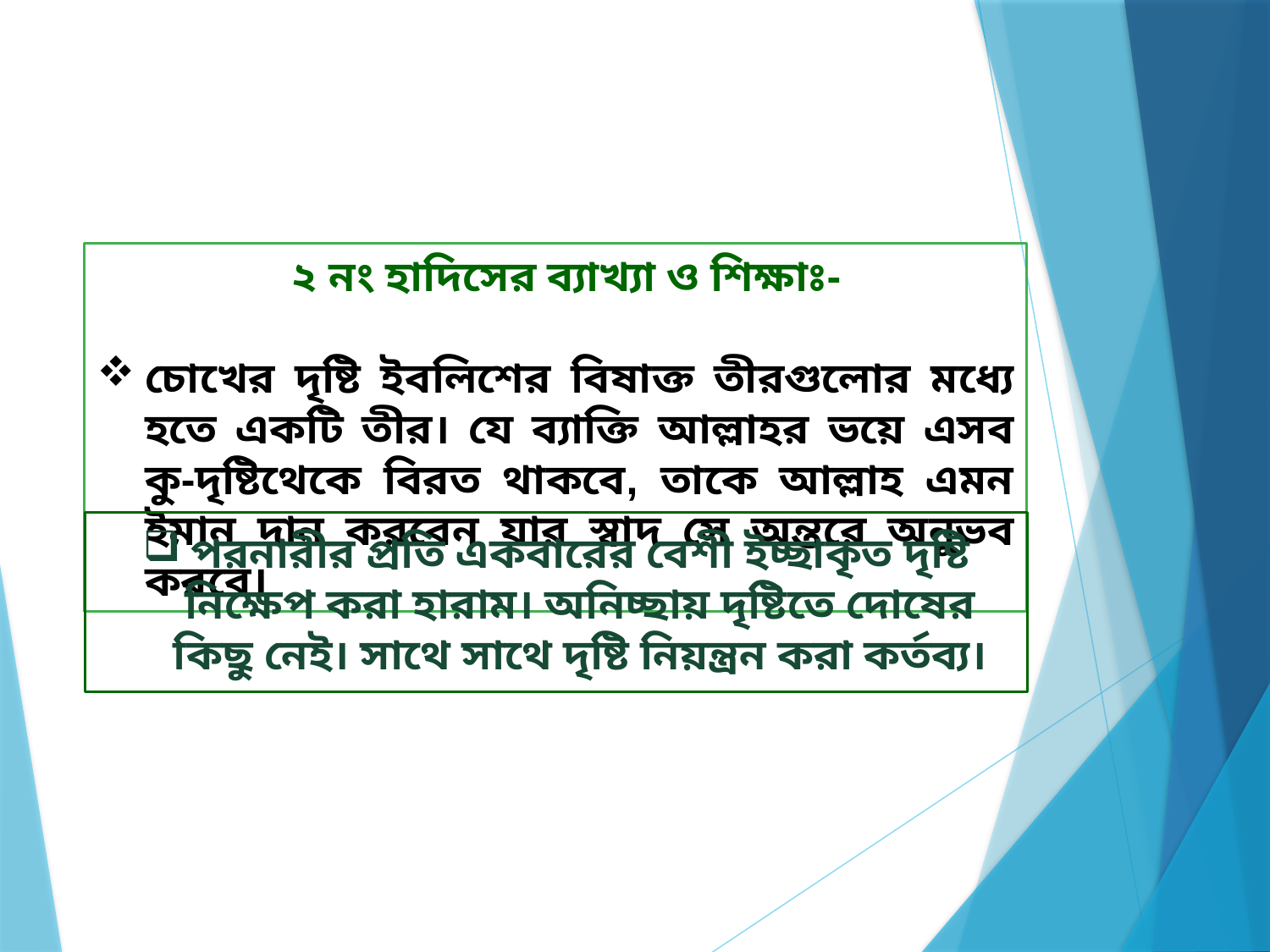

২ নং হাদিসের ব্যাখ্যা ও শিক্ষাঃ-

চোখের দৃষ্টি ইবলিশের বিষাক্ত তীরগুলোর মধ্যে হতে একটি তীর। যে ব্যাক্তি আল্লাহর ভয়ে এসব কু-দৃষ্টিথেকে বিরত থাকবে, তাকে আল্লাহ এমন ইমান দান করবেন যার স্বাদ সে অন্তরে অনুভব করবে।
পরনারীর প্রতি একবারের বেশী ইচ্ছাকৃত দৃষ্টি নিক্ষেপ করা হারাম। অনিচ্ছায় দৃষ্টিতে দোষের কিছু নেই। সাথে সাথে দৃষ্টি নিয়ন্ত্রন করা কর্তব্য।